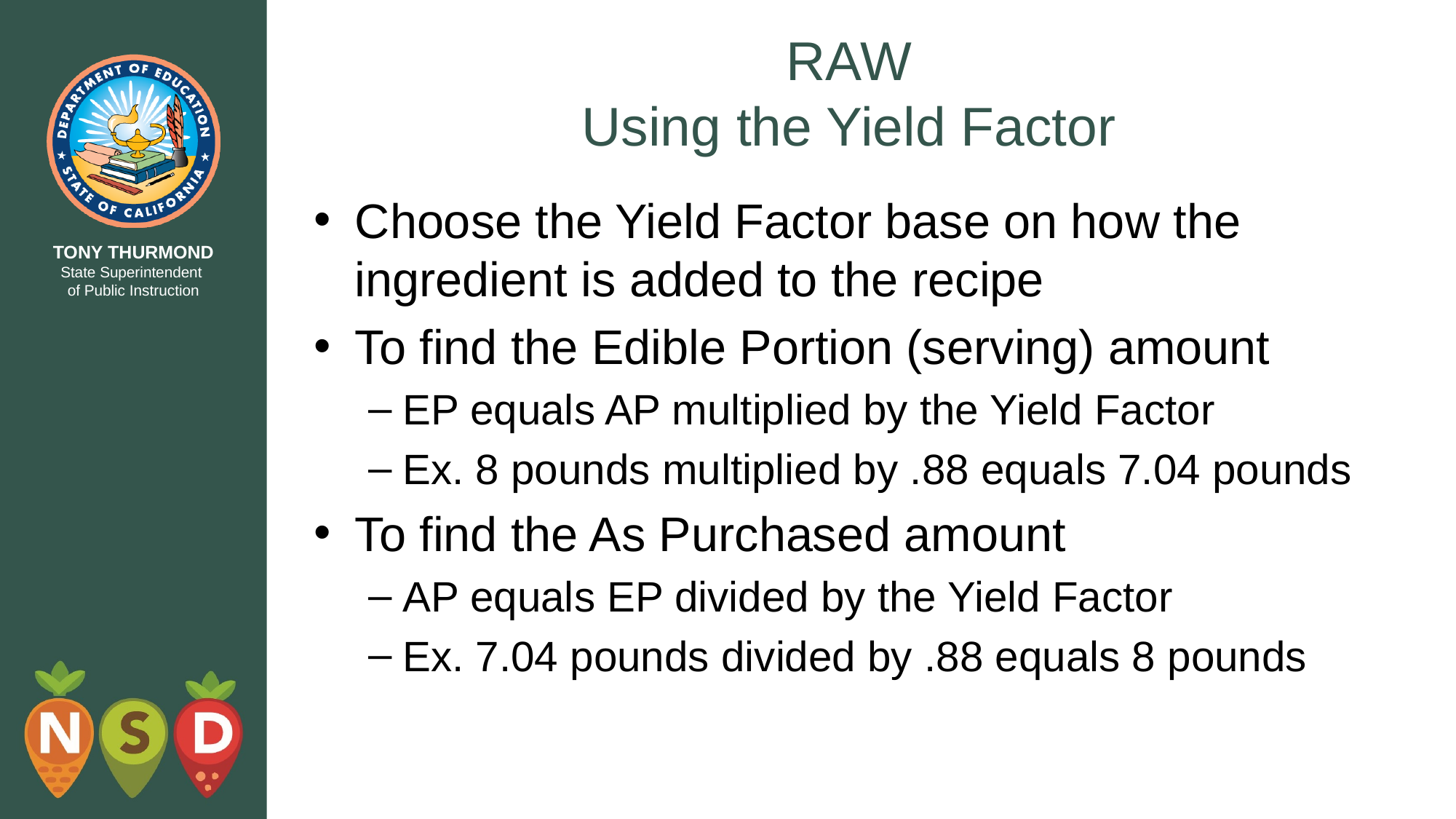

# RAW Using the Yield Factor
Choose the Yield Factor base on how the ingredient is added to the recipe
To find the Edible Portion (serving) amount
EP equals AP multiplied by the Yield Factor
Ex. 8 pounds multiplied by .88 equals 7.04 pounds
To find the As Purchased amount
AP equals EP divided by the Yield Factor
Ex. 7.04 pounds divided by .88 equals 8 pounds